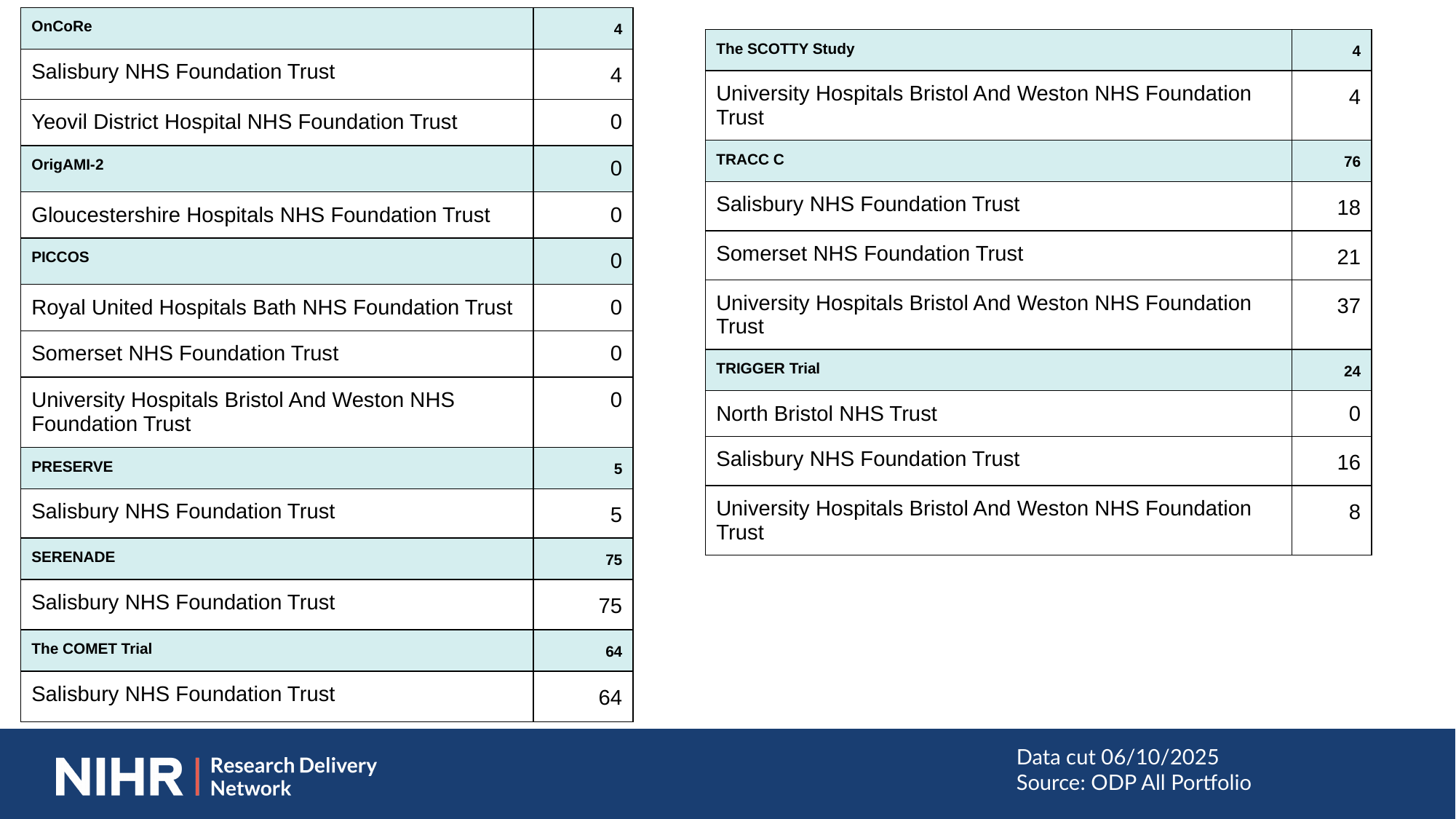

| OnCoRe | 4 |
| --- | --- |
| Salisbury NHS Foundation Trust | 4 |
| Yeovil District Hospital NHS Foundation Trust | 0 |
| OrigAMI-2 | 0 |
| Gloucestershire Hospitals NHS Foundation Trust | 0 |
| PICCOS | 0 |
| Royal United Hospitals Bath NHS Foundation Trust | 0 |
| Somerset NHS Foundation Trust | 0 |
| University Hospitals Bristol And Weston NHS Foundation Trust | 0 |
| PRESERVE | 5 |
| Salisbury NHS Foundation Trust | 5 |
| SERENADE | 75 |
| Salisbury NHS Foundation Trust | 75 |
| The COMET Trial | 64 |
| Salisbury NHS Foundation Trust | 64 |
| The SCOTTY Study | 4 |
| --- | --- |
| University Hospitals Bristol And Weston NHS Foundation Trust | 4 |
| TRACC C | 76 |
| Salisbury NHS Foundation Trust | 18 |
| Somerset NHS Foundation Trust | 21 |
| University Hospitals Bristol And Weston NHS Foundation Trust | 37 |
| TRIGGER Trial | 24 |
| North Bristol NHS Trust | 0 |
| Salisbury NHS Foundation Trust | 16 |
| University Hospitals Bristol And Weston NHS Foundation Trust | 8 |
Data cut 06/10/2025
Source: ODP All Portfolio